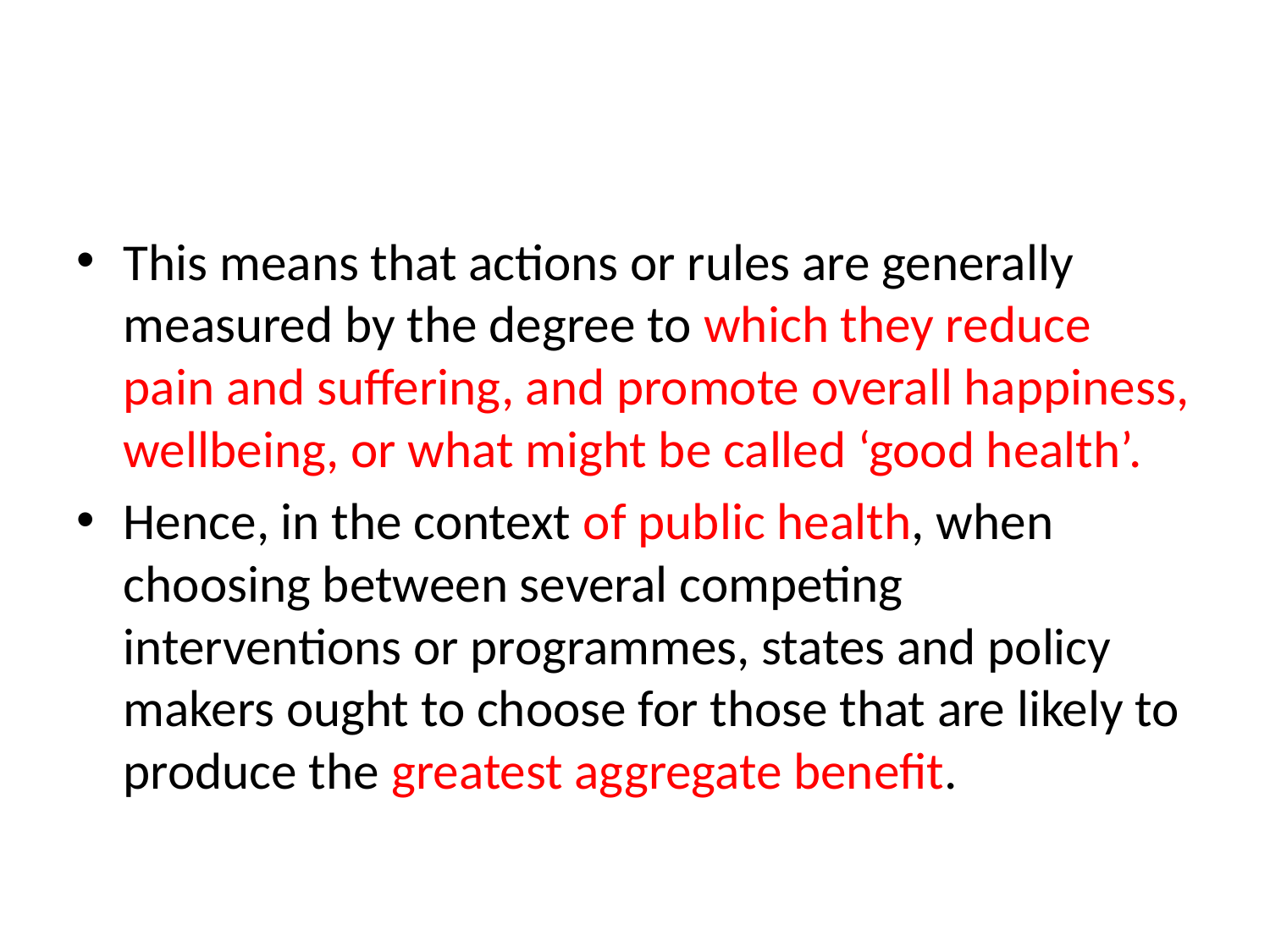

#
This means that actions or rules are generally measured by the degree to which they reduce pain and suffering, and promote overall happiness, wellbeing, or what might be called ‘good health’.
Hence, in the context of public health, when choosing between several competing interventions or programmes, states and policy makers ought to choose for those that are likely to produce the greatest aggregate benefit.